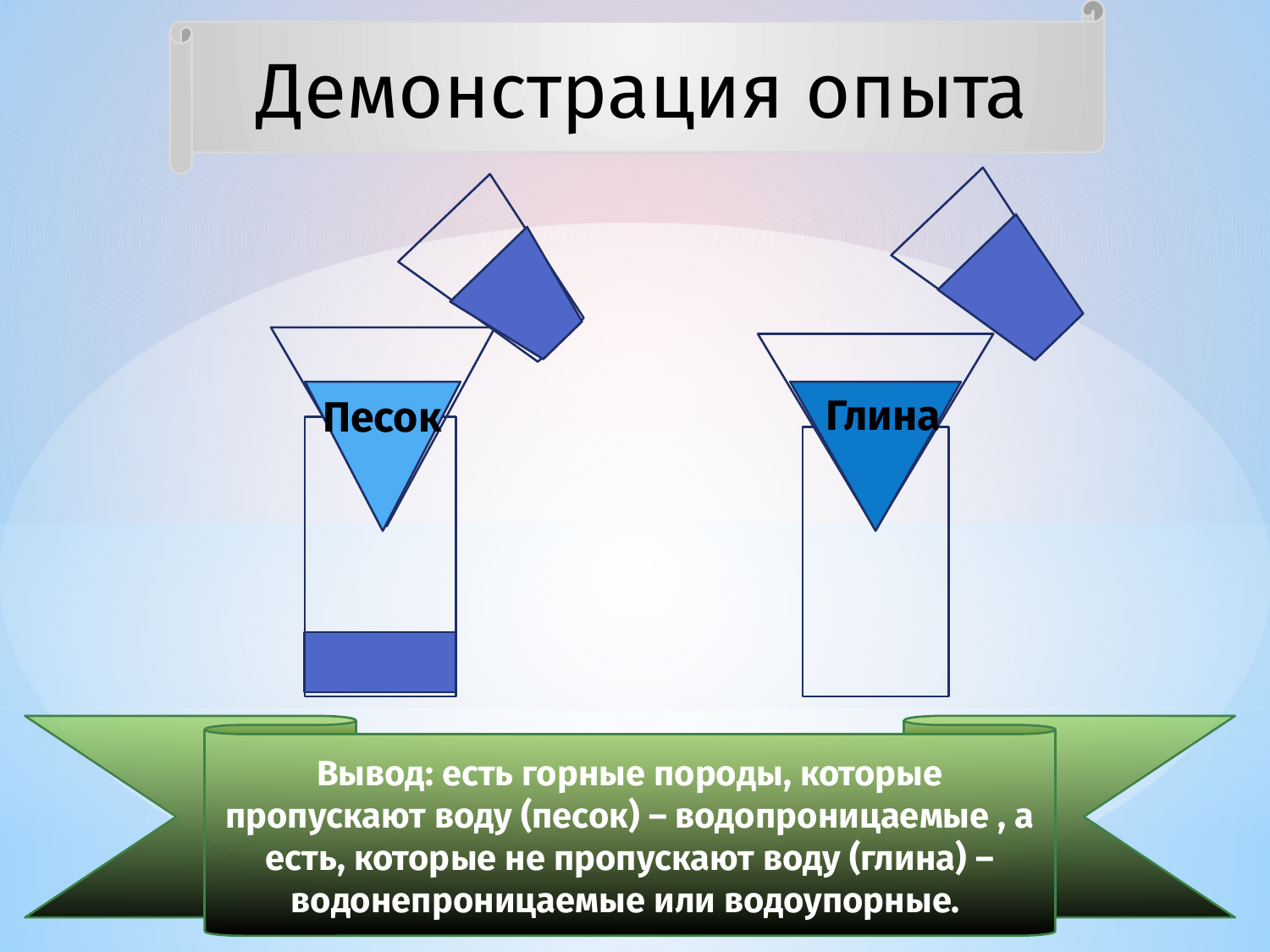

Демонстрация опыта

 Глина

 Песок

Вывод: есть горные породы, которые пропускают воду (песок) – водопроницаемые , а есть, которые не пропускают воду (глина) – водонепроницаемые или водоупорные.